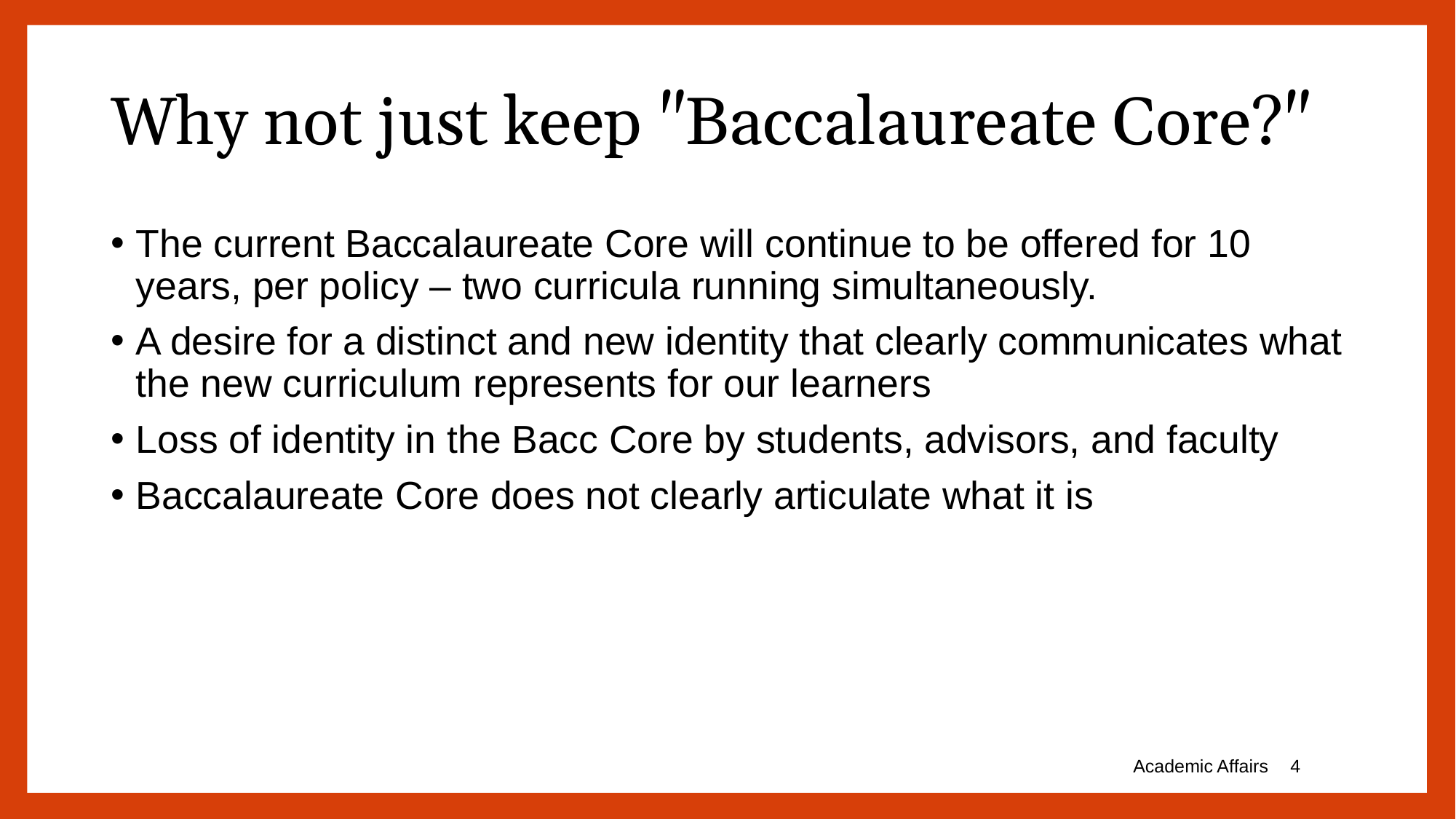

# Why not just keep "Baccalaureate Core?"
The current Baccalaureate Core will continue to be offered for 10 years, per policy – two curricula running simultaneously.
A desire for a distinct and new identity that clearly communicates what the new curriculum represents for our learners
Loss of identity in the Bacc Core by students, advisors, and faculty
Baccalaureate Core does not clearly articulate what it is
Academic Affairs
4